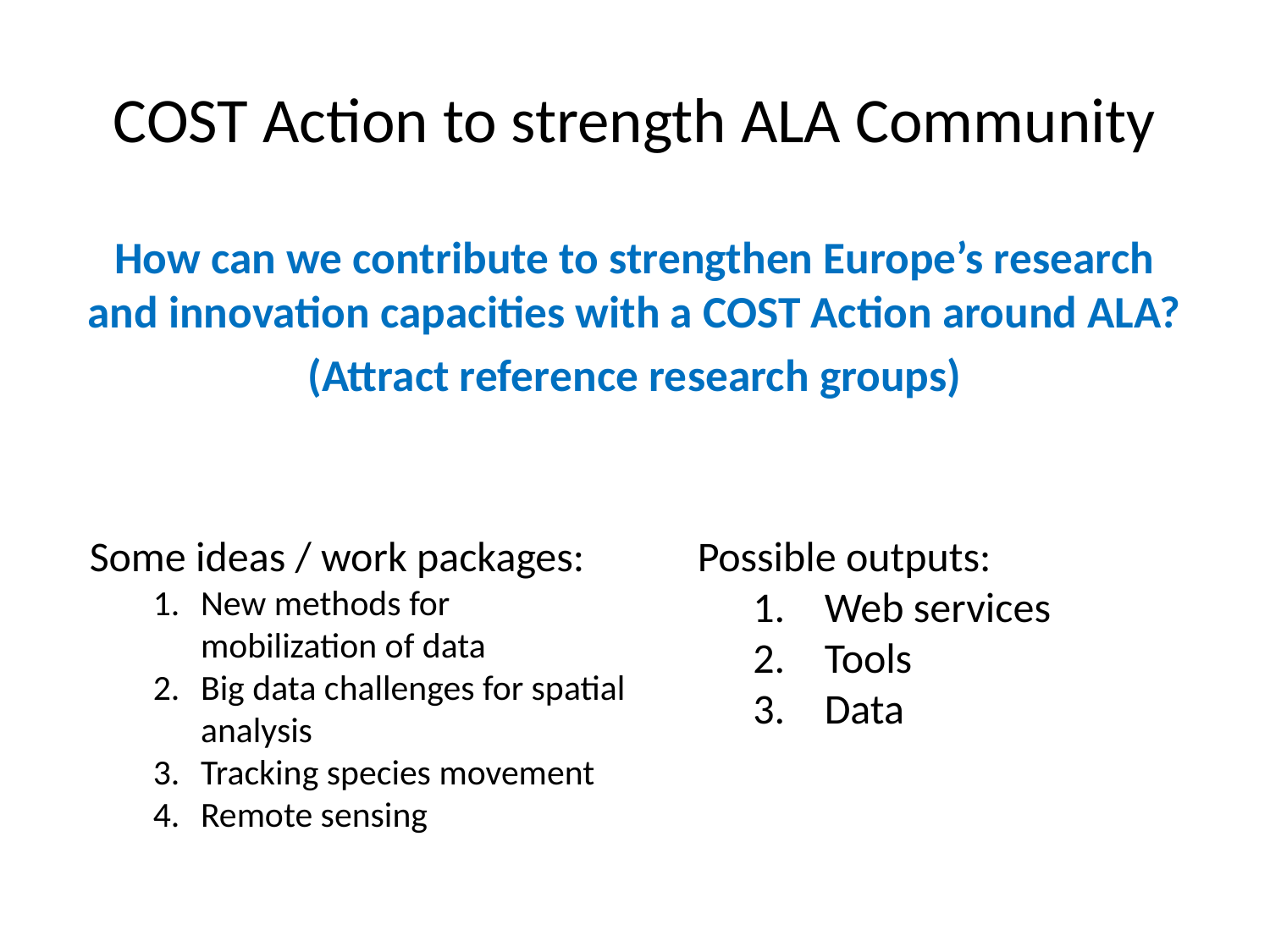

# COST Action to strength ALA Community
How can we contribute to strengthen Europe’s research and innovation capacities with a COST Action around ALA?
(Attract reference research groups)

Possible outputs:
Web services
Tools
Data

Some ideas / work packages:
New methods for mobilization of data
Big data challenges for spatial analysis
Tracking species movement
Remote sensing